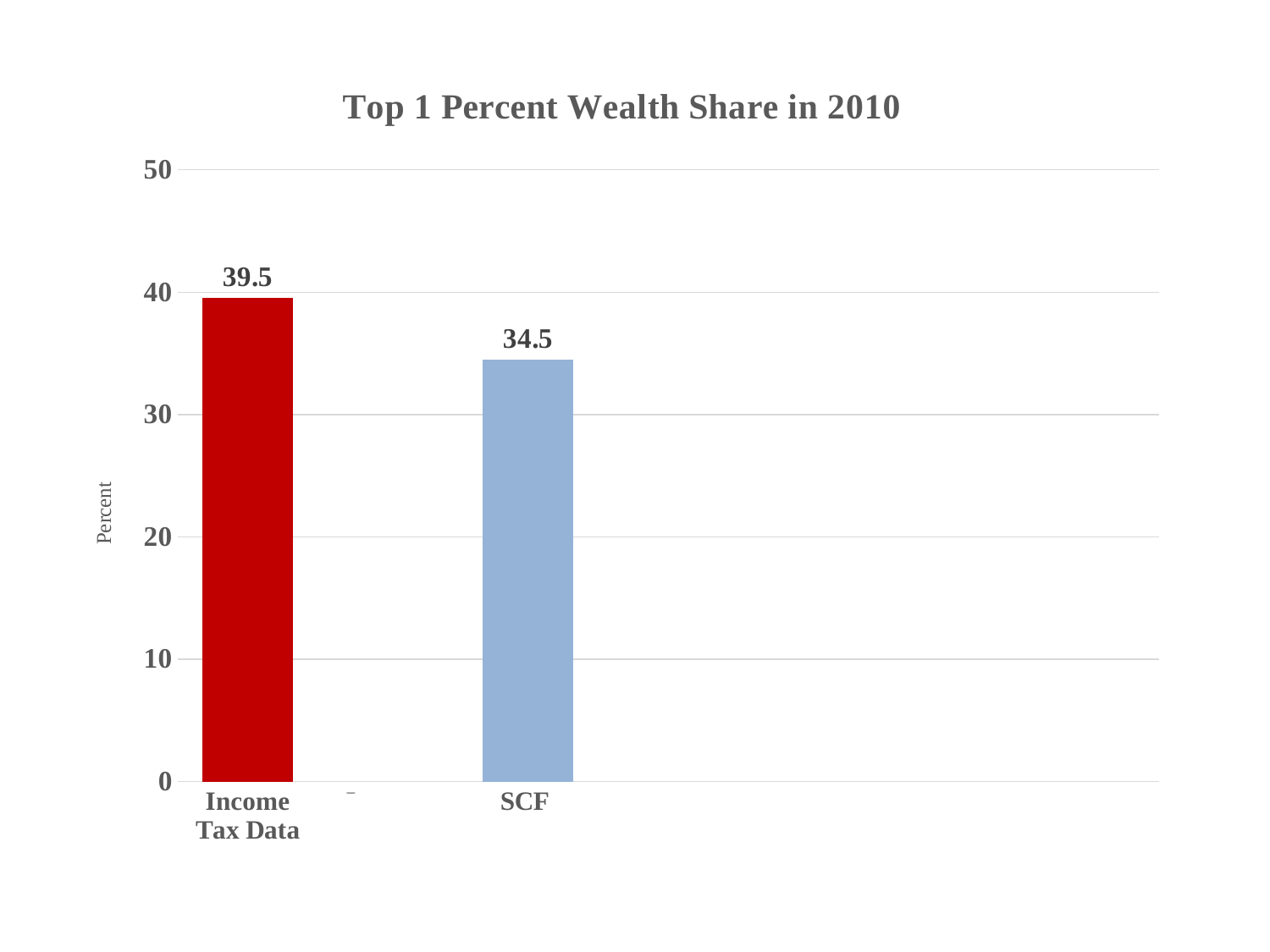

### Chart: Top 1 Percent Wealth Share in 2010

| Category |  |
|---|---|
| Income Tax Data | 39.5 |
| Income Tax Data (adjusted) | 37.3 |
| SCF  | 34.5 |
| ...Adjusted to FA Concepts | 31.1 |
| ...Adjusted to FA Values | 34.1 |
| …Adjusted for Tax Units | 37.9 |
| …Adjusted for Forbes 400 | 39.5 |